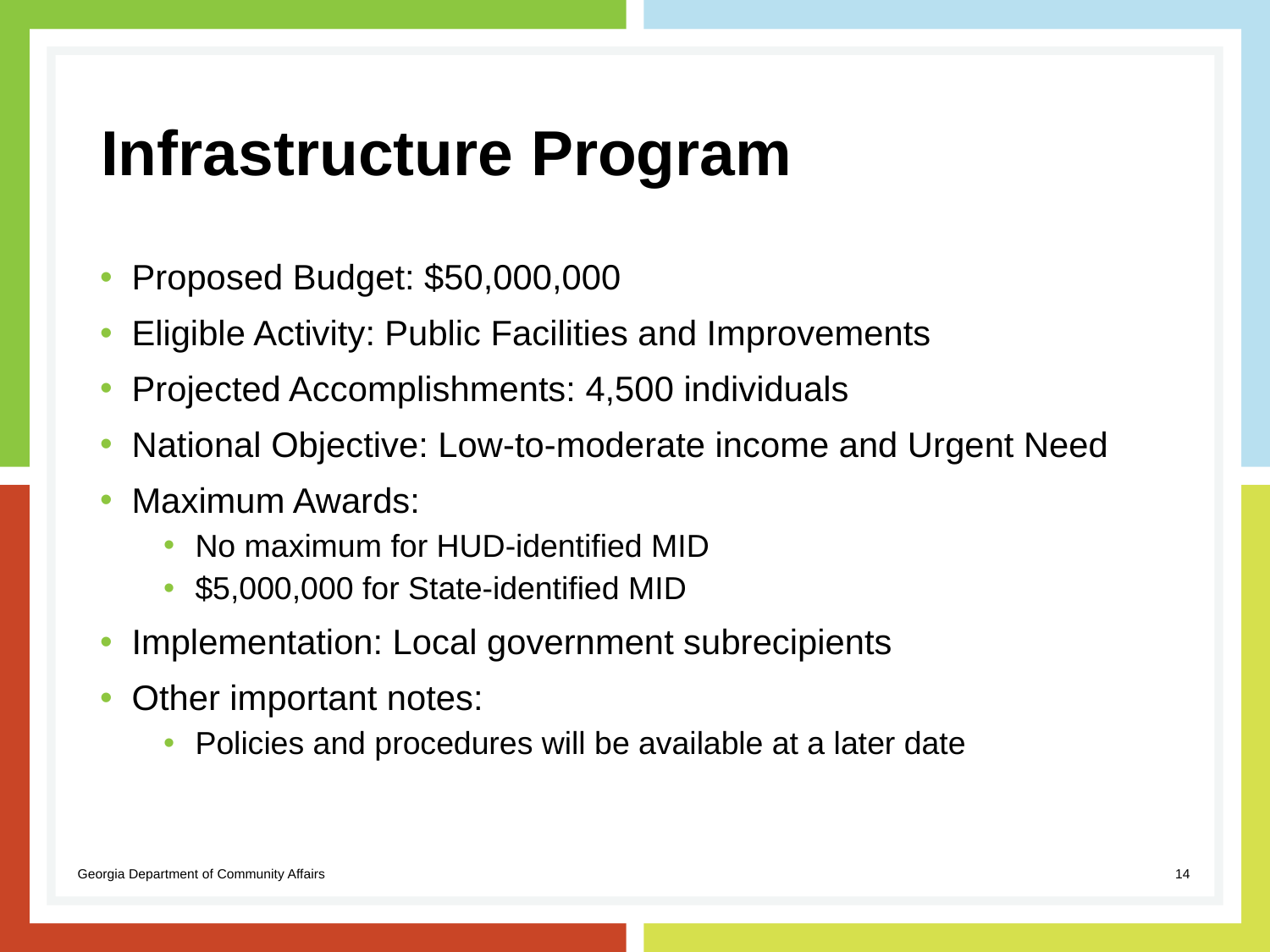

# Infrastructure Program
Proposed Budget: $50,000,000
Eligible Activity: Public Facilities and Improvements
Projected Accomplishments: 4,500 individuals
National Objective: Low-to-moderate income and Urgent Need
Maximum Awards:
No maximum for HUD-identified MID
$5,000,000 for State-identified MID
Implementation: Local government subrecipients
Other important notes:
Policies and procedures will be available at a later date